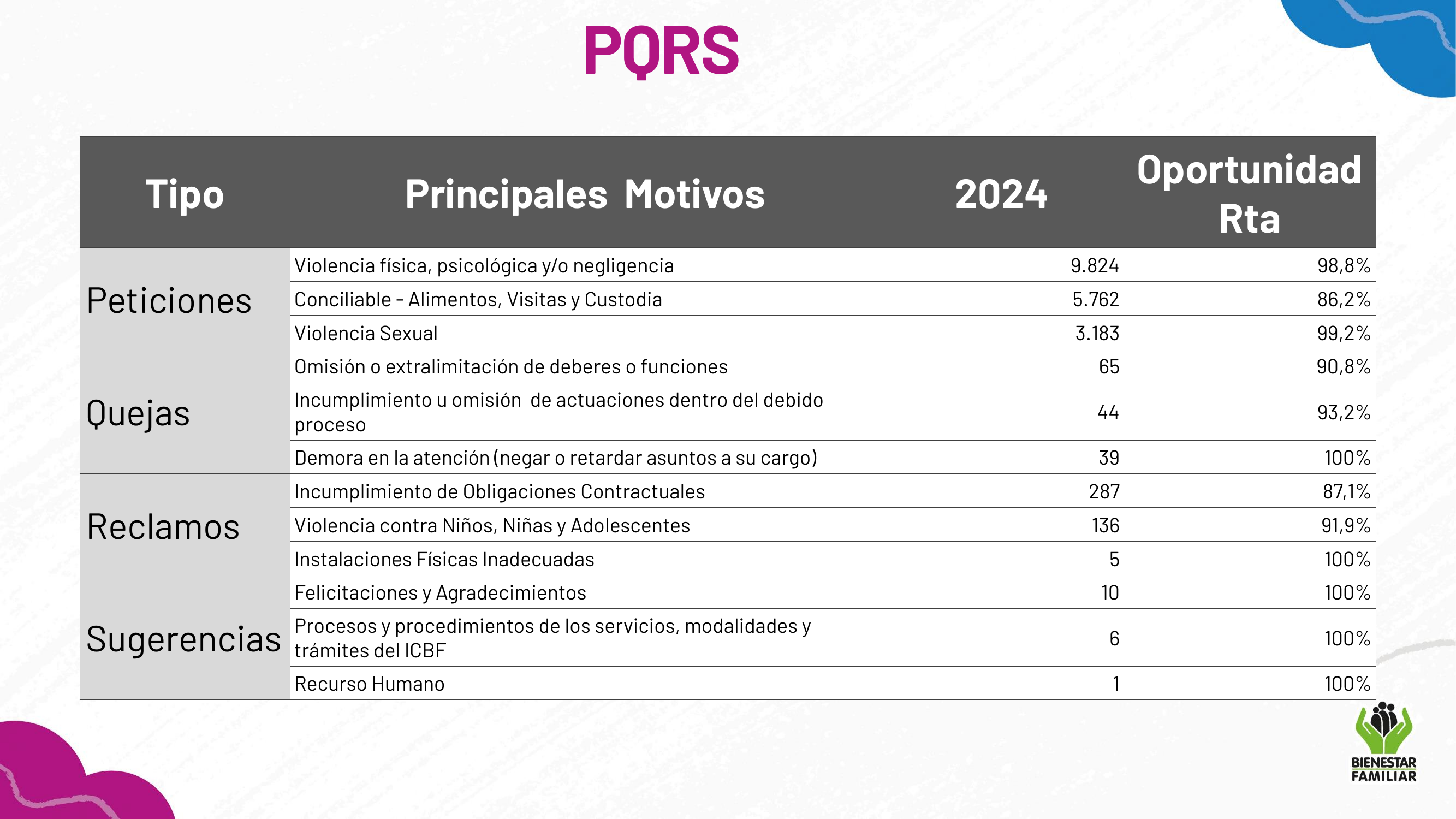

PQRS
| Tipo | Principales Motivos | 2024 | Oportunidad Rta |
| --- | --- | --- | --- |
| Peticiones | Violencia física, psicológica y/o negligencia | 9.824 | 98,8% |
|  | Conciliable - Alimentos, Visitas y Custodia | 5.762 | 86,2% |
|  | Violencia Sexual | 3.183 | 99,2% |
| Quejas | Omisión o extralimitación de deberes o funciones | 65 | 90,8% |
|  | Incumplimiento u omisión  de actuaciones dentro del debido proceso | 44 | 93,2% |
|  | Demora en la atención (negar o retardar asuntos a su cargo) | 39 | 100% |
| Reclamos | Incumplimiento de Obligaciones Contractuales | 287 | 87,1% |
|  | Violencia contra Niños, Niñas y Adolescentes | 136 | 91,9% |
|  | Instalaciones Físicas Inadecuadas | 5 | 100% |
| Sugerencias | Felicitaciones y Agradecimientos | 10 | 100% |
|  | Procesos y procedimientos de los servicios, modalidades y trámites del ICBF | 6 | 100% |
|  | Recurso Humano | 1 | 100% |